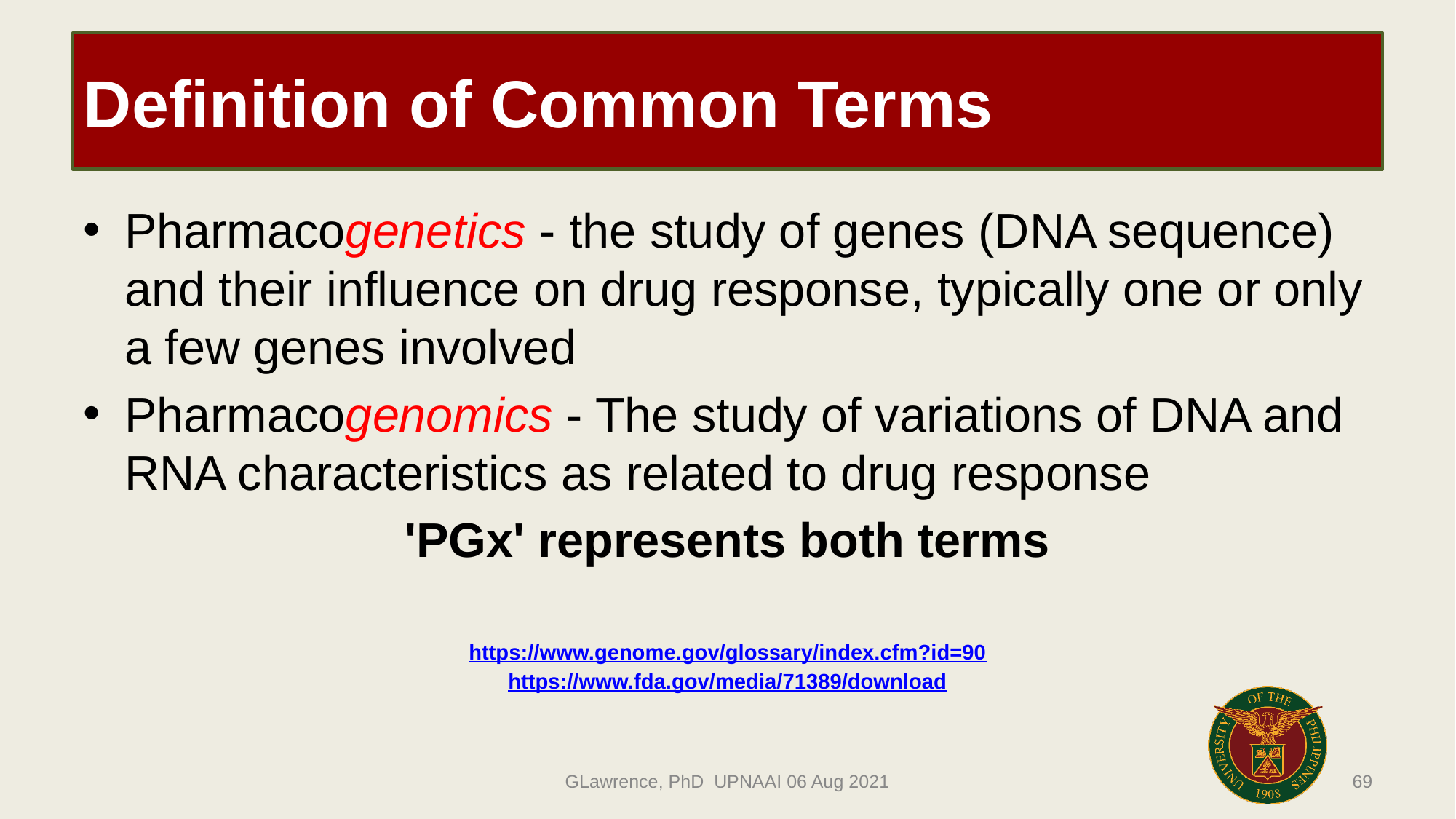

# Definition of Common Terms
Pharmacogenetics - the study of genes (DNA sequence) and their influence on drug response, typically one or only a few genes involved
Pharmacogenomics - The study of variations of DNA and RNA characteristics as related to drug response
'PGx' represents both terms

https://www.genome.gov/glossary/index.cfm?id=90
https://www.fda.gov/media/71389/download

69
GLawrence, PhD  UPNAAI 06 Aug 2021